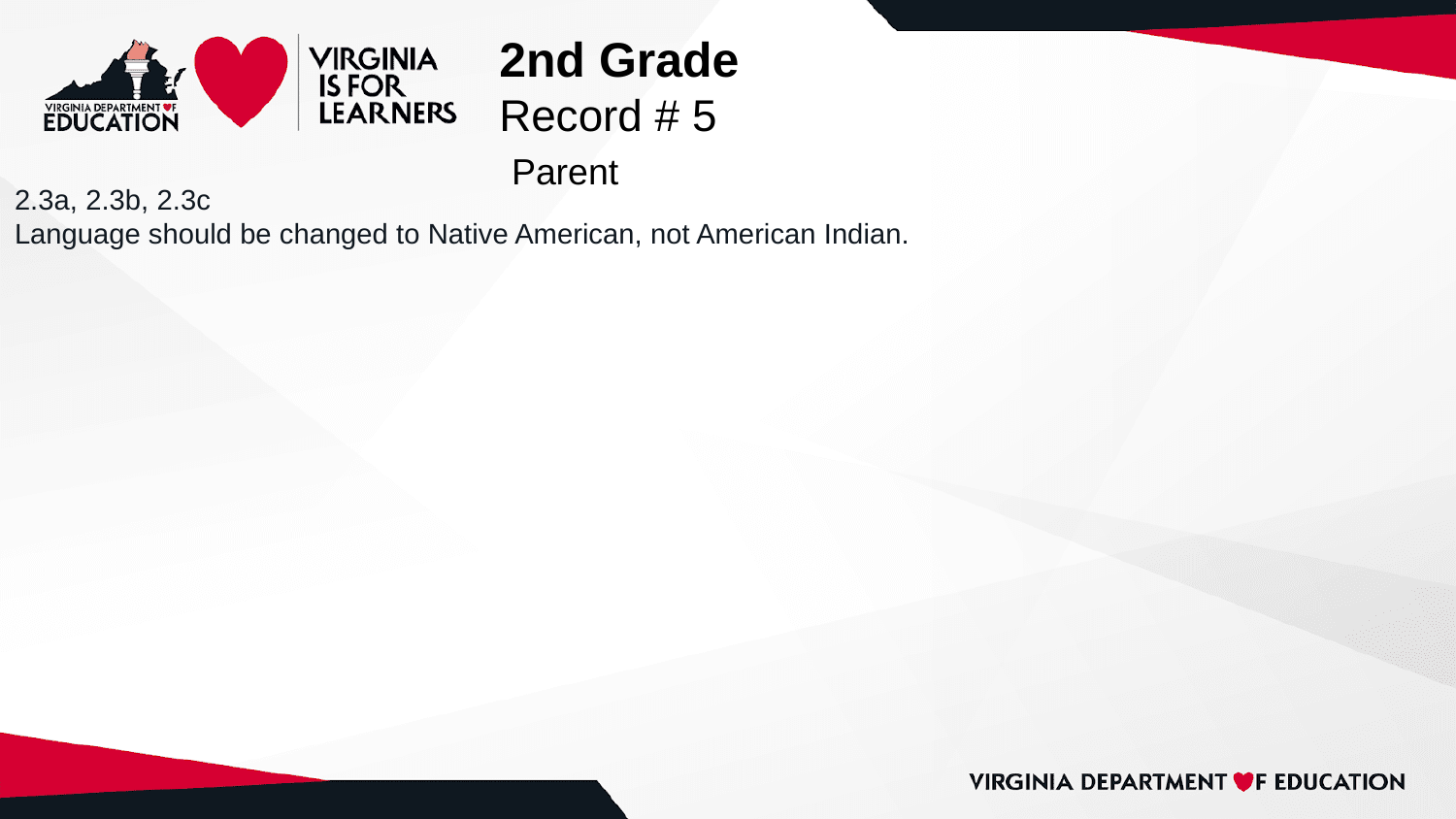

# 2nd Grade
Record # 5
 Parent
2.3a, 2.3b, 2.3c
Language should be changed to Native American, not American Indian.